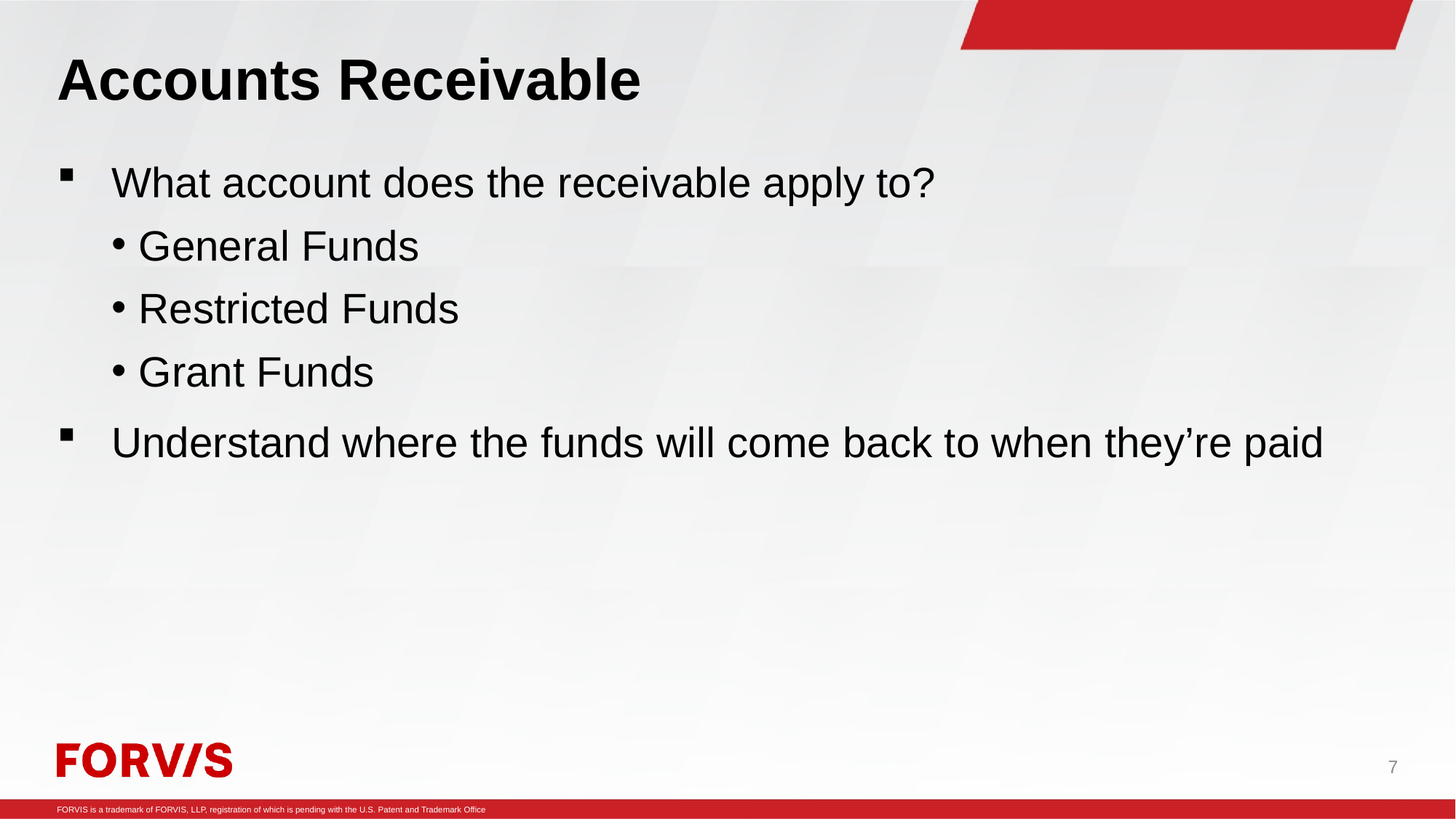

# Accounts Receivable
What account does the receivable apply to?
General Funds
Restricted Funds
Grant Funds
Understand where the funds will come back to when they’re paid
7